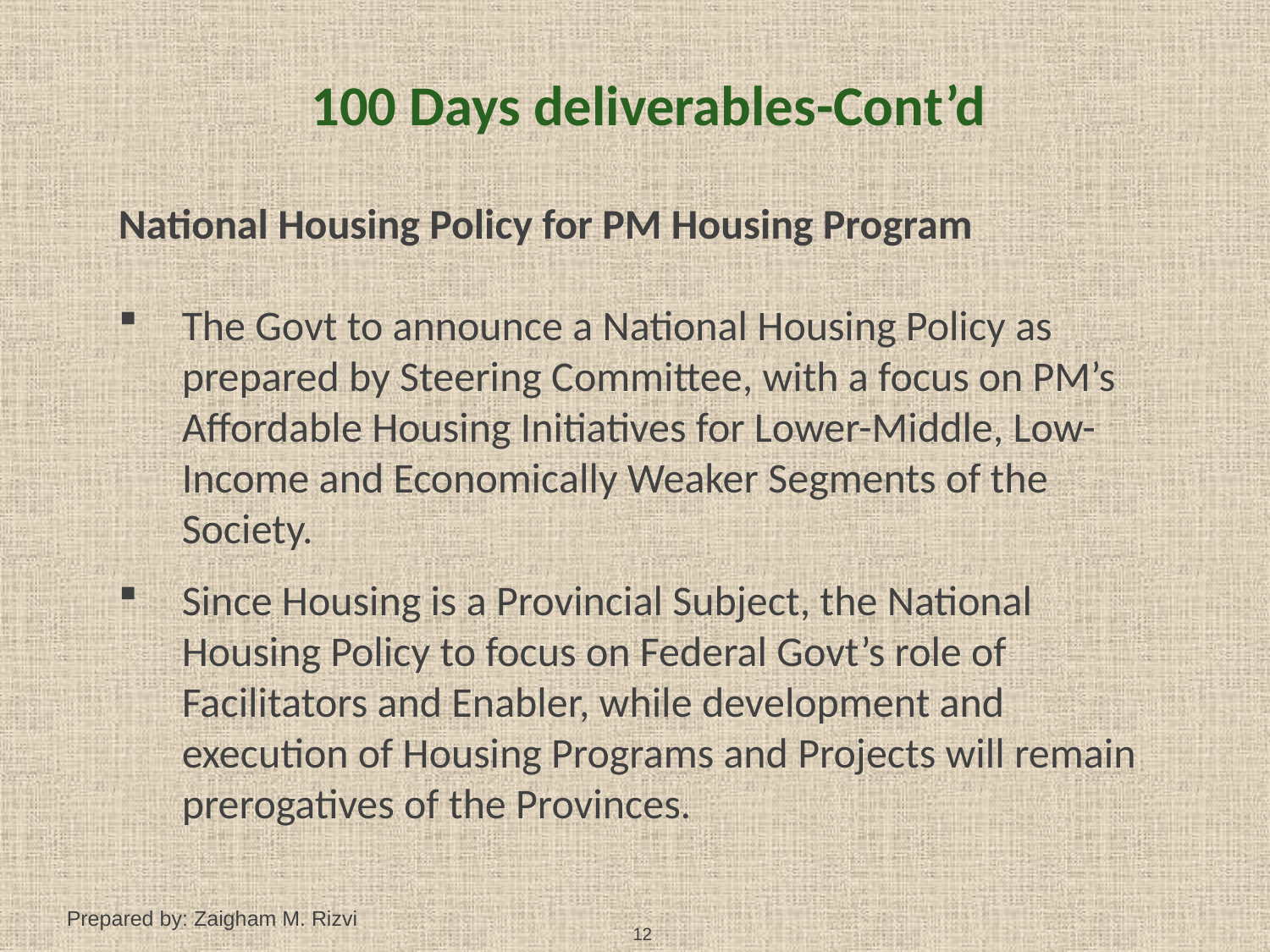

100 Days deliverables-Cont’d
National Housing Policy for PM Housing Program

The Govt to announce a National Housing Policy as prepared by Steering Committee, with a focus on PM’s Affordable Housing Initiatives for Lower-Middle, Low-Income and Economically Weaker Segments of the Society.
Since Housing is a Provincial Subject, the National Housing Policy to focus on Federal Govt’s role of Facilitators and Enabler, while development and execution of Housing Programs and Projects will remain prerogatives of the Provinces.

12